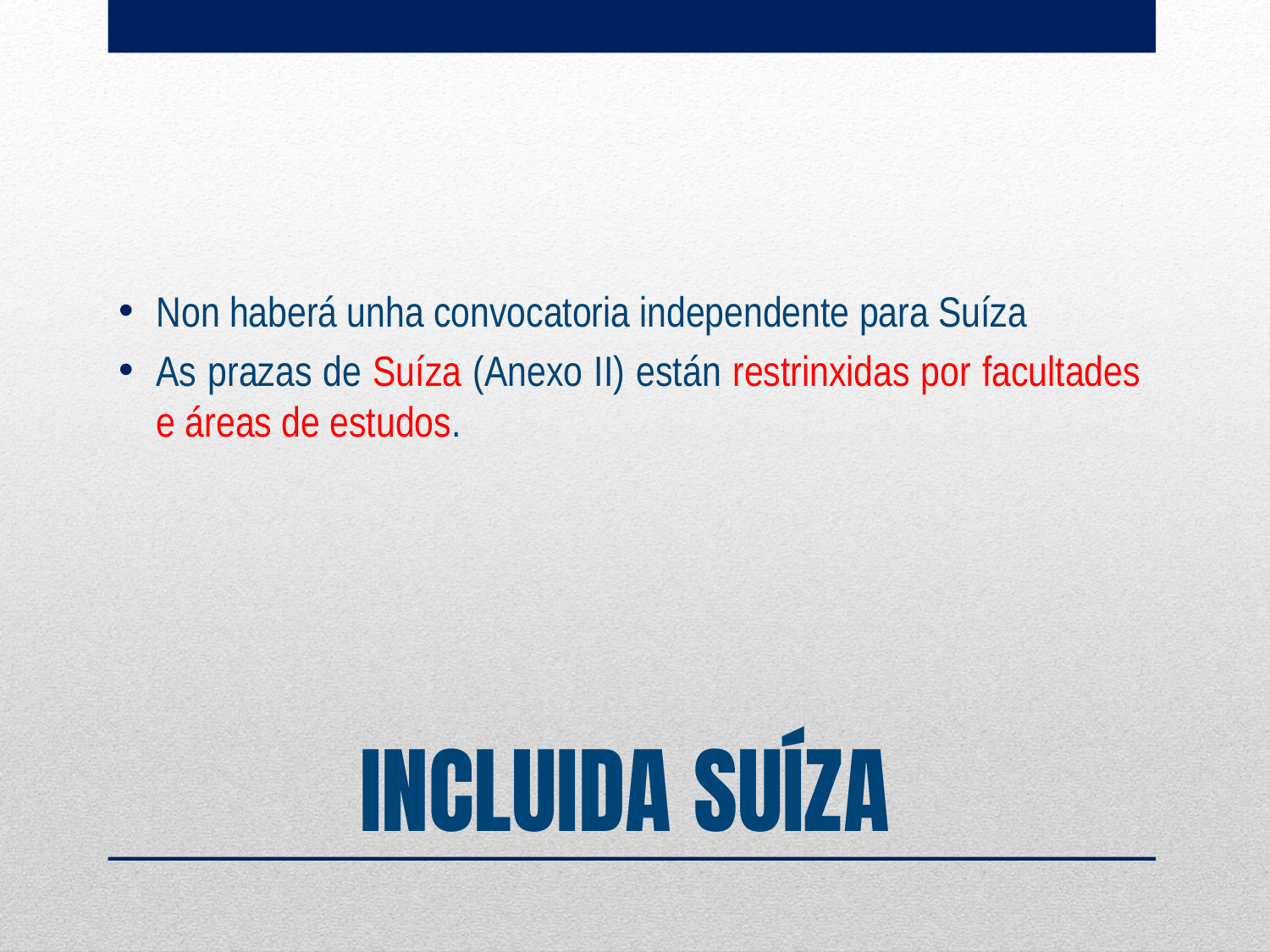

Non haberá unha convocatoria independente para Suíza
As prazas de Suíza (Anexo II) están restrinxidas por facultades e áreas de estudos.
# INCLUIDA SUÍZA